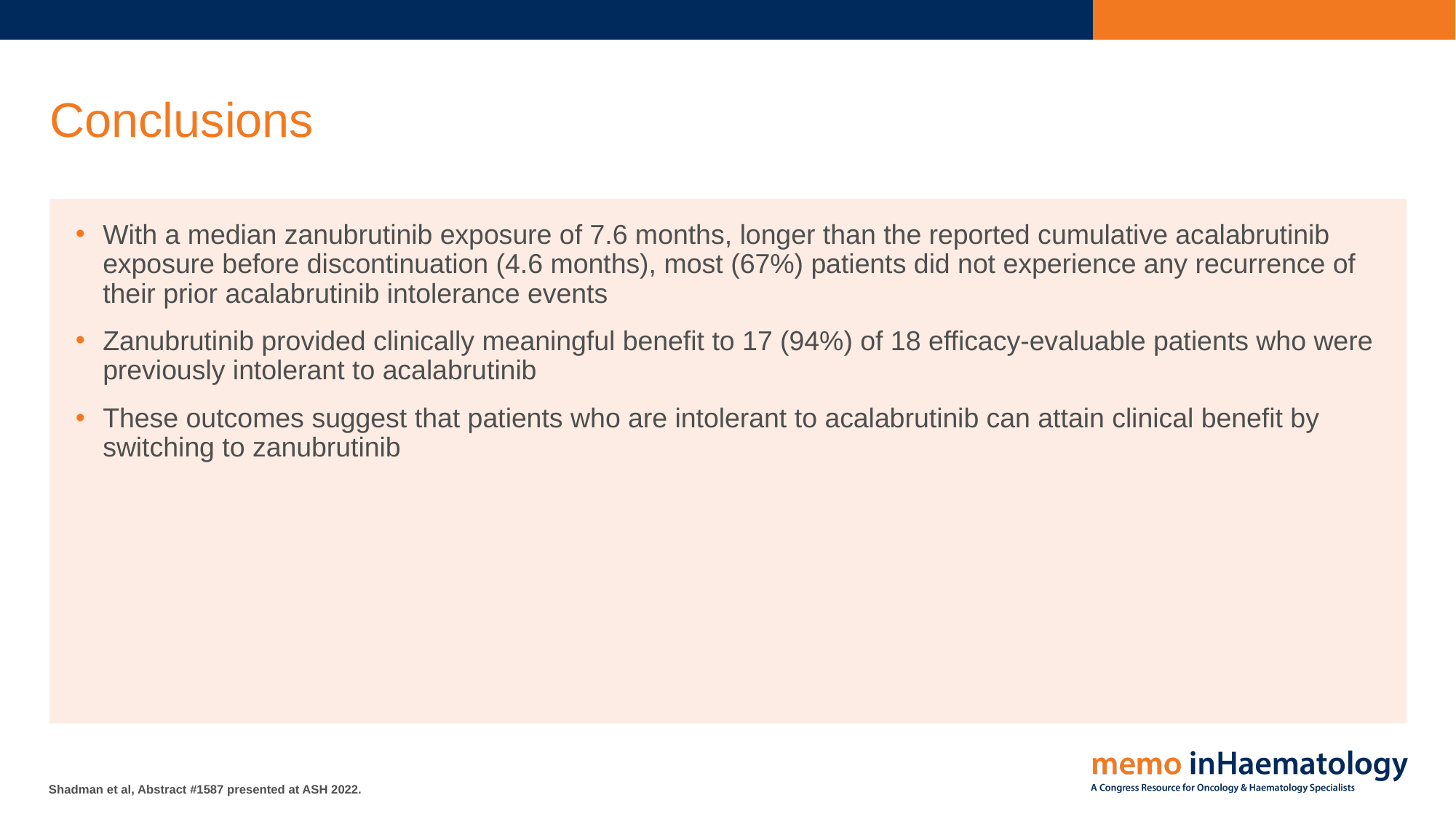

# Conclusions
With a median zanubrutinib exposure of 7.6 months, longer than the reported cumulative acalabrutinib exposure before discontinuation (4.6 months), most (67%) patients did not experience any recurrence of their prior acalabrutinib intolerance events
Zanubrutinib provided clinically meaningful benefit to 17 (94%) of 18 efficacy‑evaluable patients who were previously intolerant to acalabrutinib
These outcomes suggest that patients who are intolerant to acalabrutinib can attain clinical benefit by switching to zanubrutinib
Shadman et al, Abstract #1587 presented at ASH 2022.